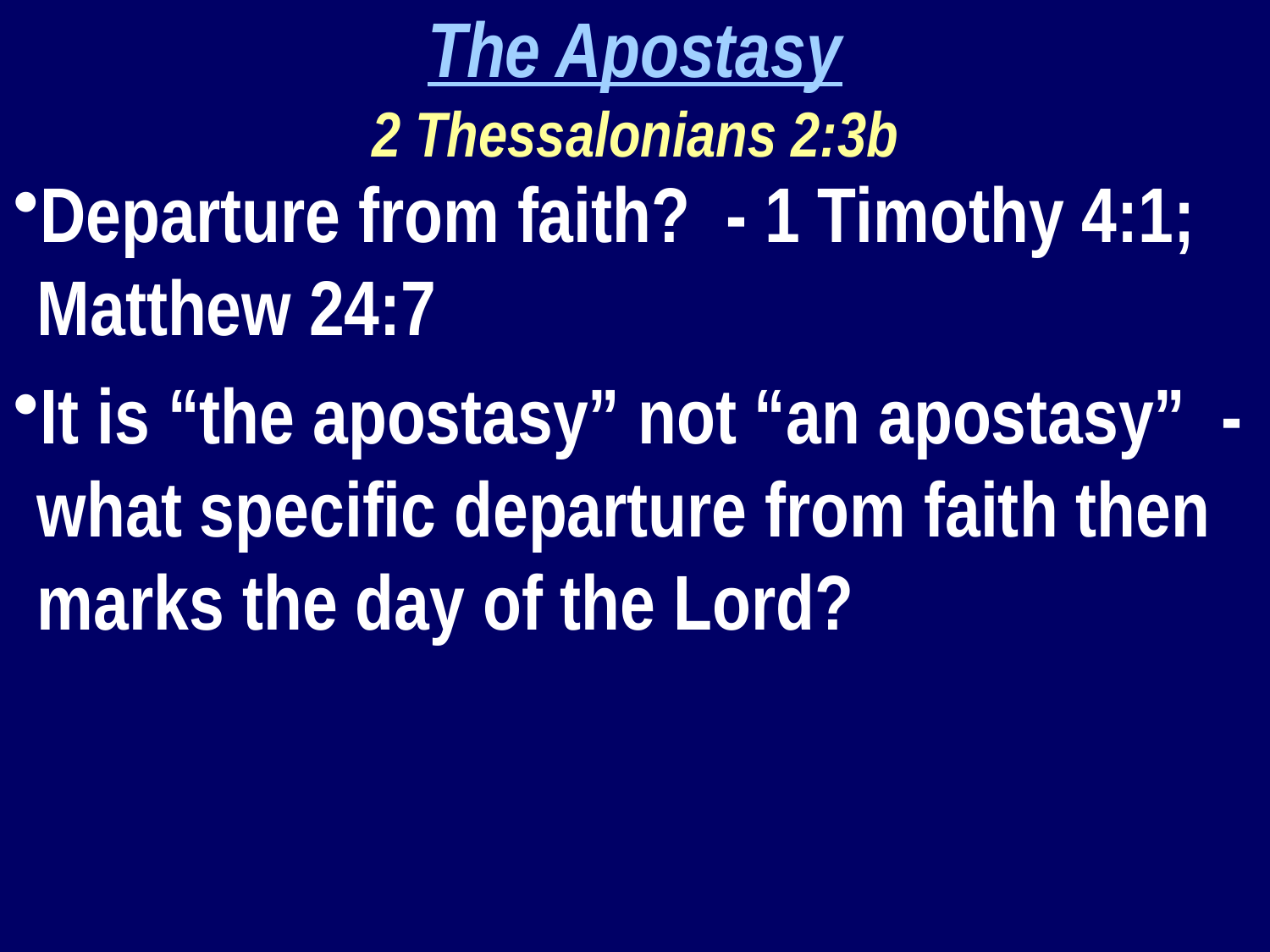

The Apostasy
2 Thessalonians 2:3b
Departure from faith?  - 1 Timothy 4:1; Matthew 24:7
It is “the apostasy” not “an apostasy”  - what specific departure from faith then marks the day of the Lord?